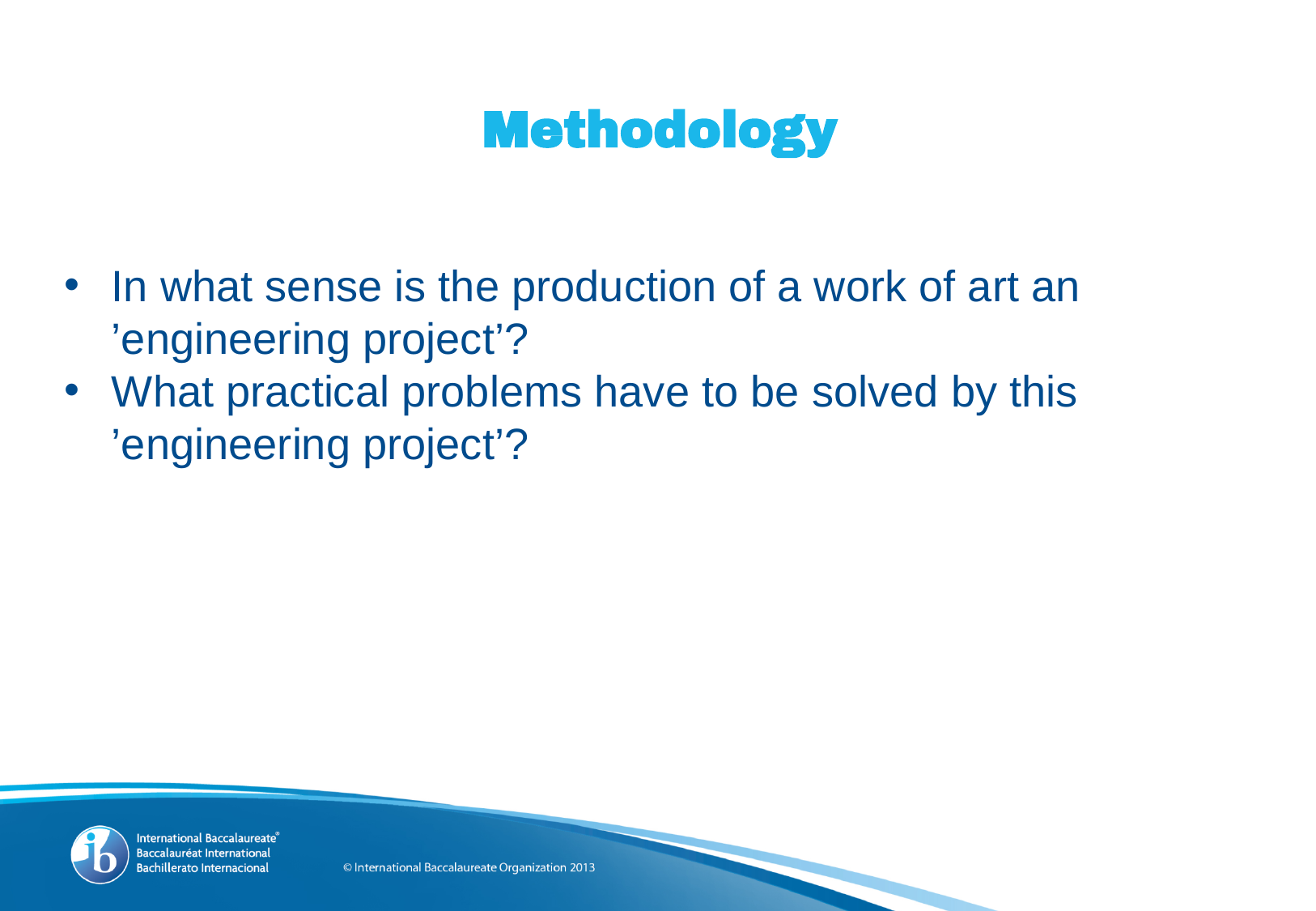

# Methodology
In what sense is the production of a work of art an ’engineering project’?
What practical problems have to be solved by this ’engineering project’?